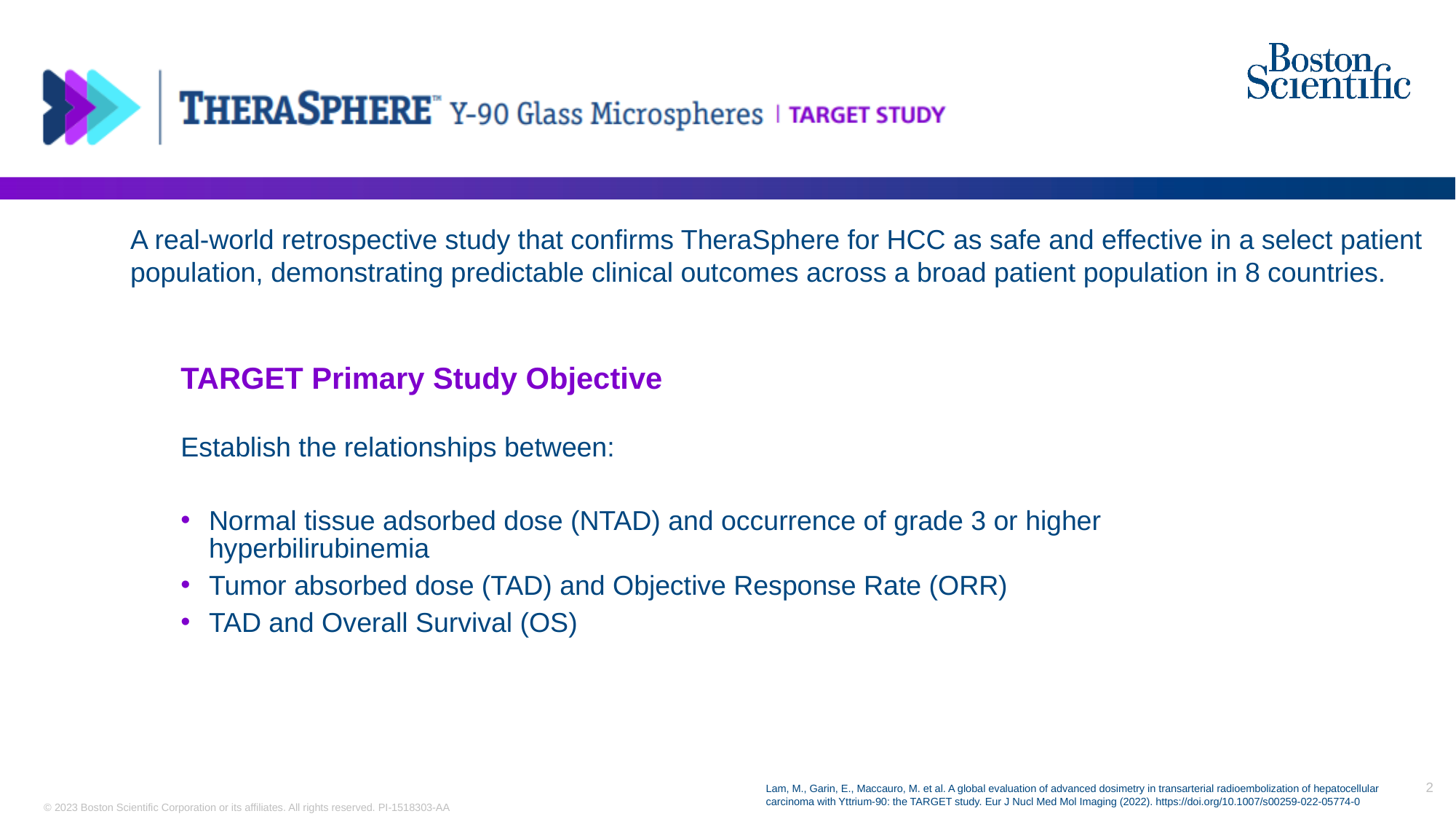

A real-world retrospective study that confirms TheraSphere for HCC as safe and effective in a select patient population, demonstrating predictable clinical outcomes across a broad patient population in 8 countries.
TARGET Primary Study Objective
Establish the relationships between:

Normal tissue adsorbed dose (NTAD) and occurrence of grade 3 or higher hyperbilirubinemia
Tumor absorbed dose (TAD) and Objective Response Rate (ORR)
TAD and Overall Survival (OS)